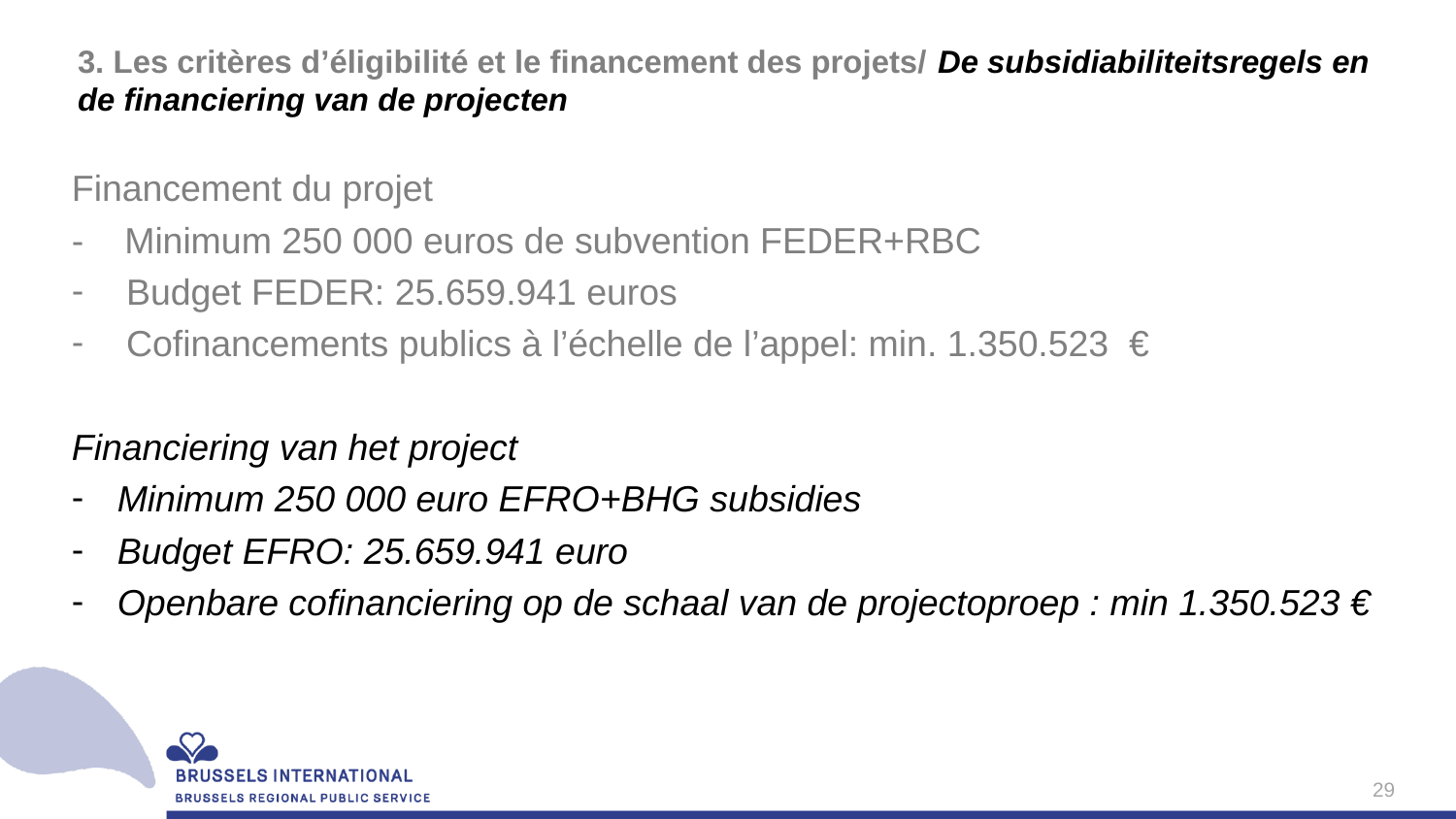

# 3. Les critères d’éligibilité et le financement des projets/ De subsidiabiliteitsregels en de financiering van de projecten
Financement du projet
-    Minimum 250 000 euros de subvention FEDER+RBC
Budget FEDER: 25.659.941 euros
Cofinancements publics à l’échelle de l’appel: min. 1.350.523  €

Financiering van het project
Minimum 250 000 euro EFRO+BHG subsidies
Budget EFRO: 25.659.941 euro
Openbare cofinanciering op de schaal van de projectoproep : min 1.350.523 €